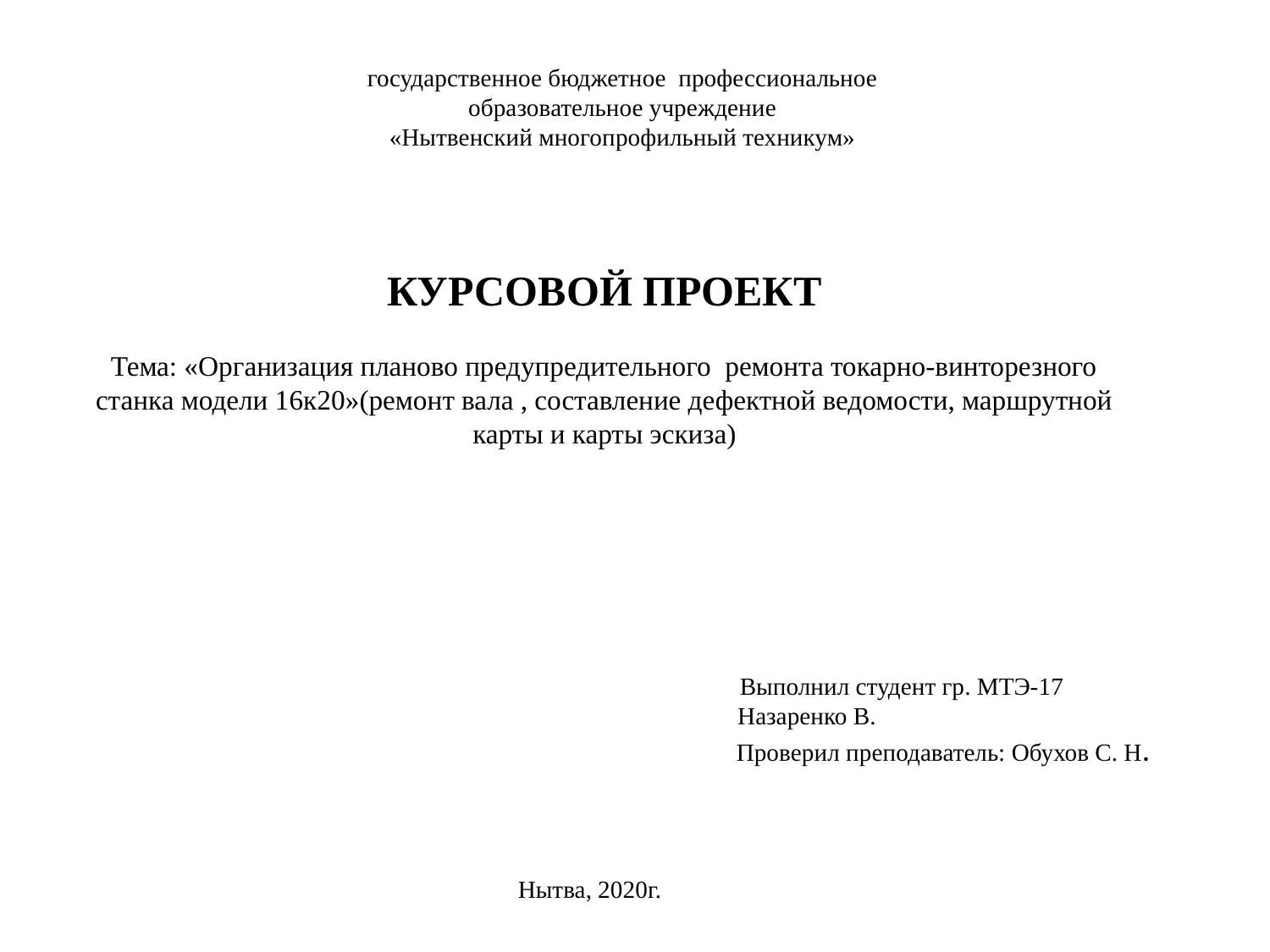

# КУРСОВОЙ ПРОЕКТ   Тема: «Организация планово предупредительного  ремонта токарно-винторезного станка модели 16к20»(ремонт вала , составление дефектной ведомости, маршрутной карты и карты эскиза)
государственное бюджетное  профессиональное образовательное учреждение
«Нытвенский многопрофильный техникум»

                                              Выполнил студент гр. МТЭ-17
 Назаренко В.
                                         Проверил преподаватель: Обухов С. Н.
Нытва, 2020г.